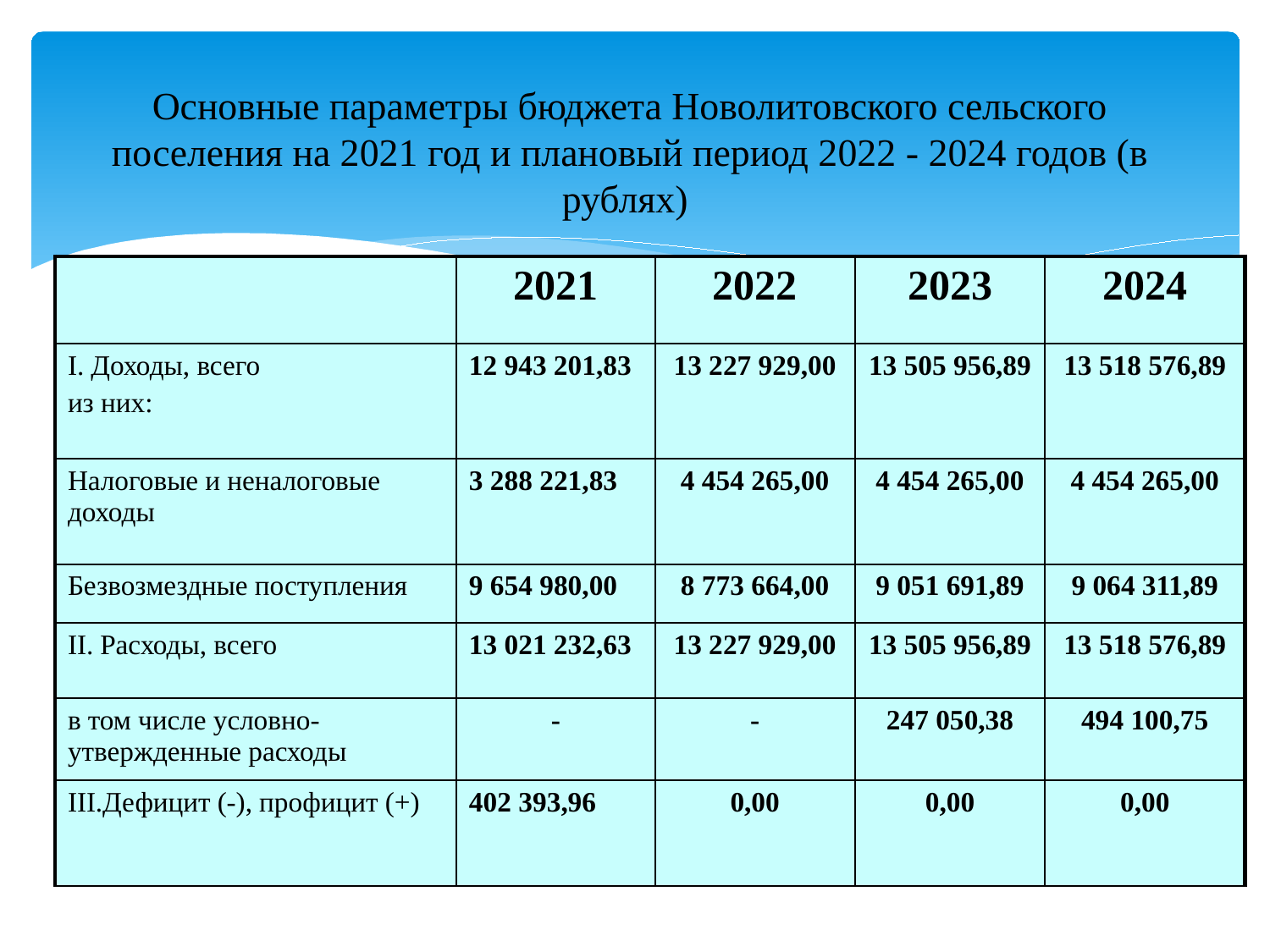

# Основные параметры бюджета Новолитовского сельского поселения на 2021 год и плановый период 2022 - 2024 годов (в рублях)
|  | 2021 | 2022 | 2023 | 2024 |
| --- | --- | --- | --- | --- |
| I. Доходы, всего из них: | 12 943 201,83 | 13 227 929,00 | 13 505 956,89 | 13 518 576,89 |
| Налоговые и неналоговые доходы | 3 288 221,83 | 4 454 265,00 | 4 454 265,00 | 4 454 265,00 |
| Безвозмездные поступления | 9 654 980,00 | 8 773 664,00 | 9 051 691,89 | 9 064 311,89 |
| II. Расходы, всего | 13 021 232,63 | 13 227 929,00 | 13 505 956,89 | 13 518 576,89 |
| в том числе условно-утвержденные расходы | - | - | 247 050,38 | 494 100,75 |
| III.Дефицит (-), профицит (+) | 402 393,96 | 0,00 | 0,00 | 0,00 |